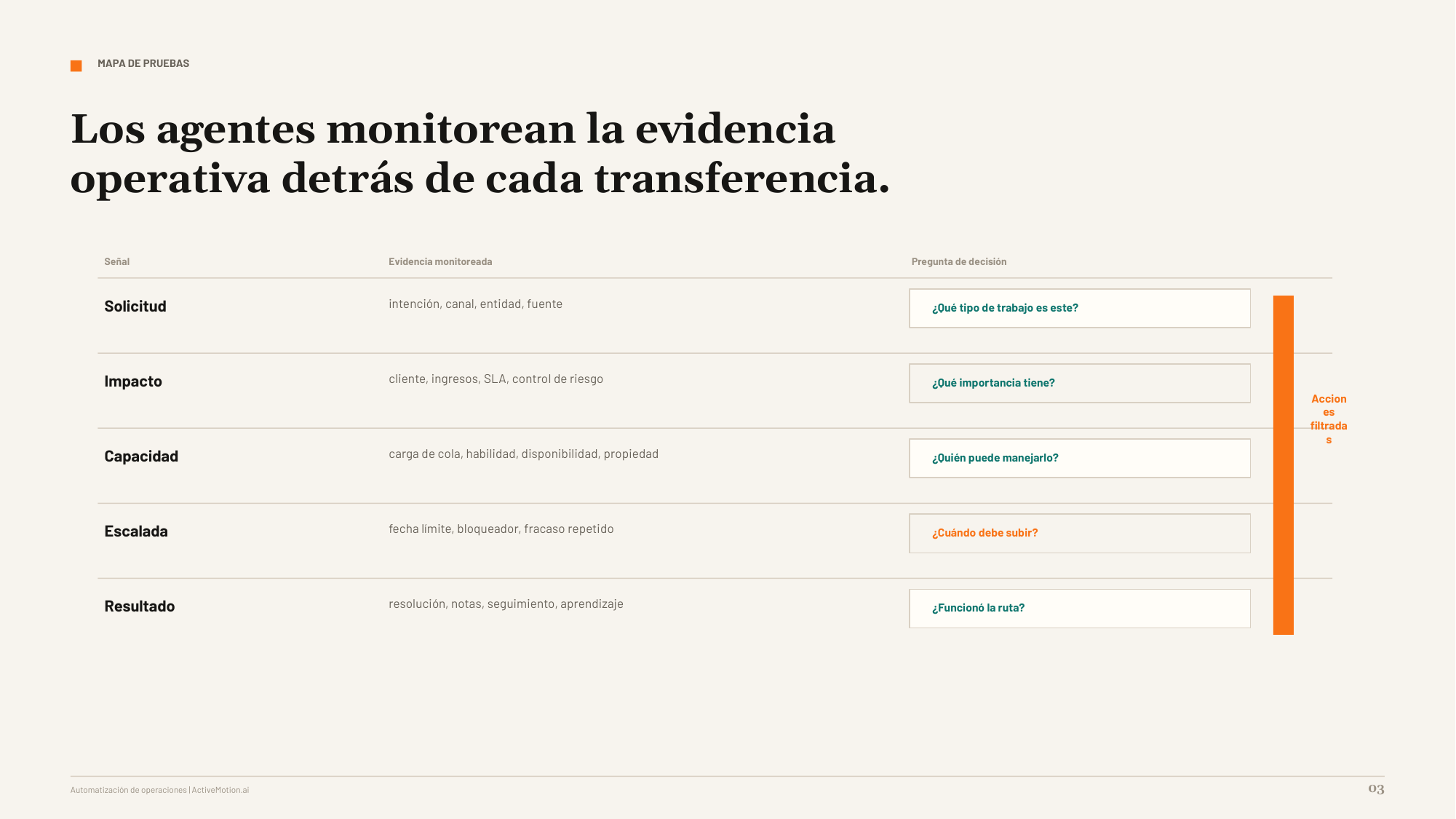

MAPA DE PRUEBAS

Los agentes monitorean la evidencia operativa detrás de cada transferencia.
Señal
Evidencia monitoreada
Pregunta de decisión

Solicitud
intención, canal, entidad, fuente

¿Qué tipo de trabajo es este?

Impacto
cliente, ingresos, SLA, control de riesgo
¿Qué importancia tiene?
Acciones filtradas

Capacidad
carga de cola, habilidad, disponibilidad, propiedad
¿Quién puede manejarlo?

Escalada
fecha límite, bloqueador, fracaso repetido
¿Cuándo debe subir?

Resultado
resolución, notas, seguimiento, aprendizaje
¿Funcionó la ruta?

03
Automatización de operaciones | ActiveMotion.ai